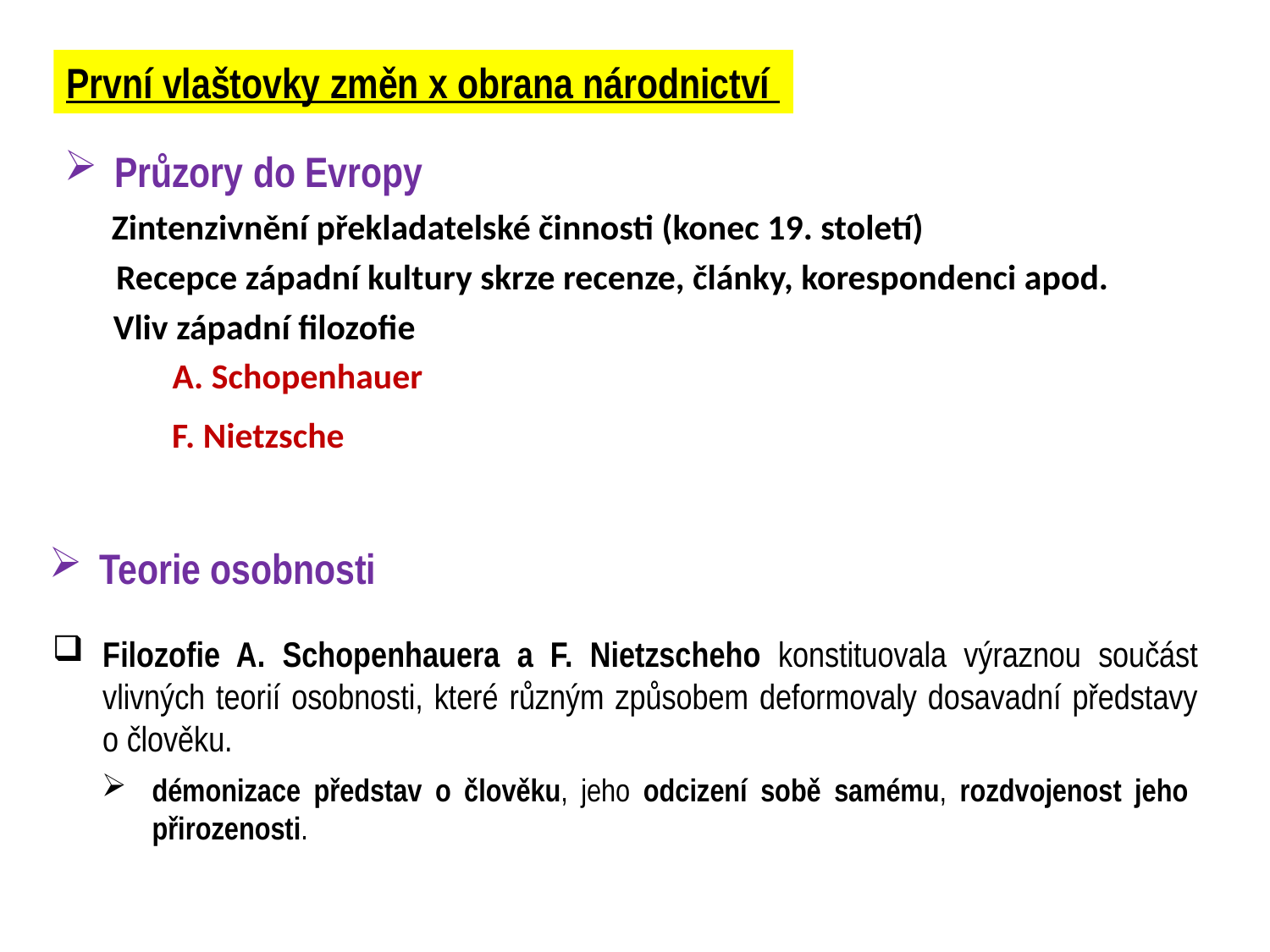

První vlaštovky změn x obrana národnictví
Průzory do Evropy
Zintenzivnění překladatelské činnosti (konec 19. století)
Recepce západní kultury skrze recenze, články, korespondenci apod.
Vliv západní filozofie
A. Schopenhauer
F. Nietzsche
Teorie osobnosti
Filozofie A. Schopenhauera a F. Nietzscheho konstituovala výraznou součást vlivných teorií osobnosti, které různým způsobem deformovaly dosavadní představy o člověku.

démonizace představ o člověku, jeho odcizení sobě samému, rozdvojenost jeho přirozenosti.